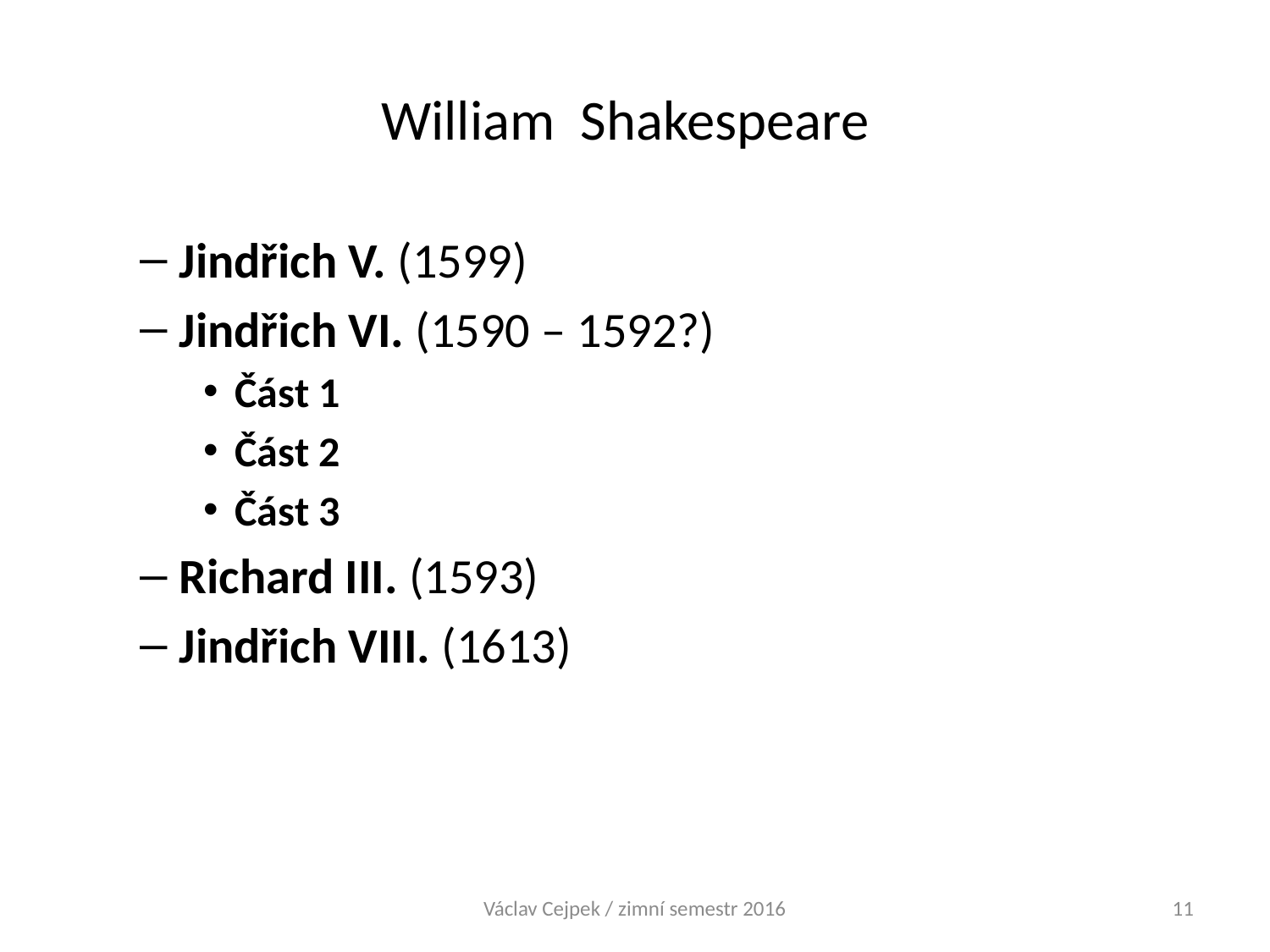

# William  Shakespeare
Jindřich V. (1599)
Jindřich VI. (1590 – 1592?)
Část 1
Část 2
Část 3
Richard III. (1593)
Jindřich VIII. (1613)

Václav Cejpek / zimní semestr 2016
11